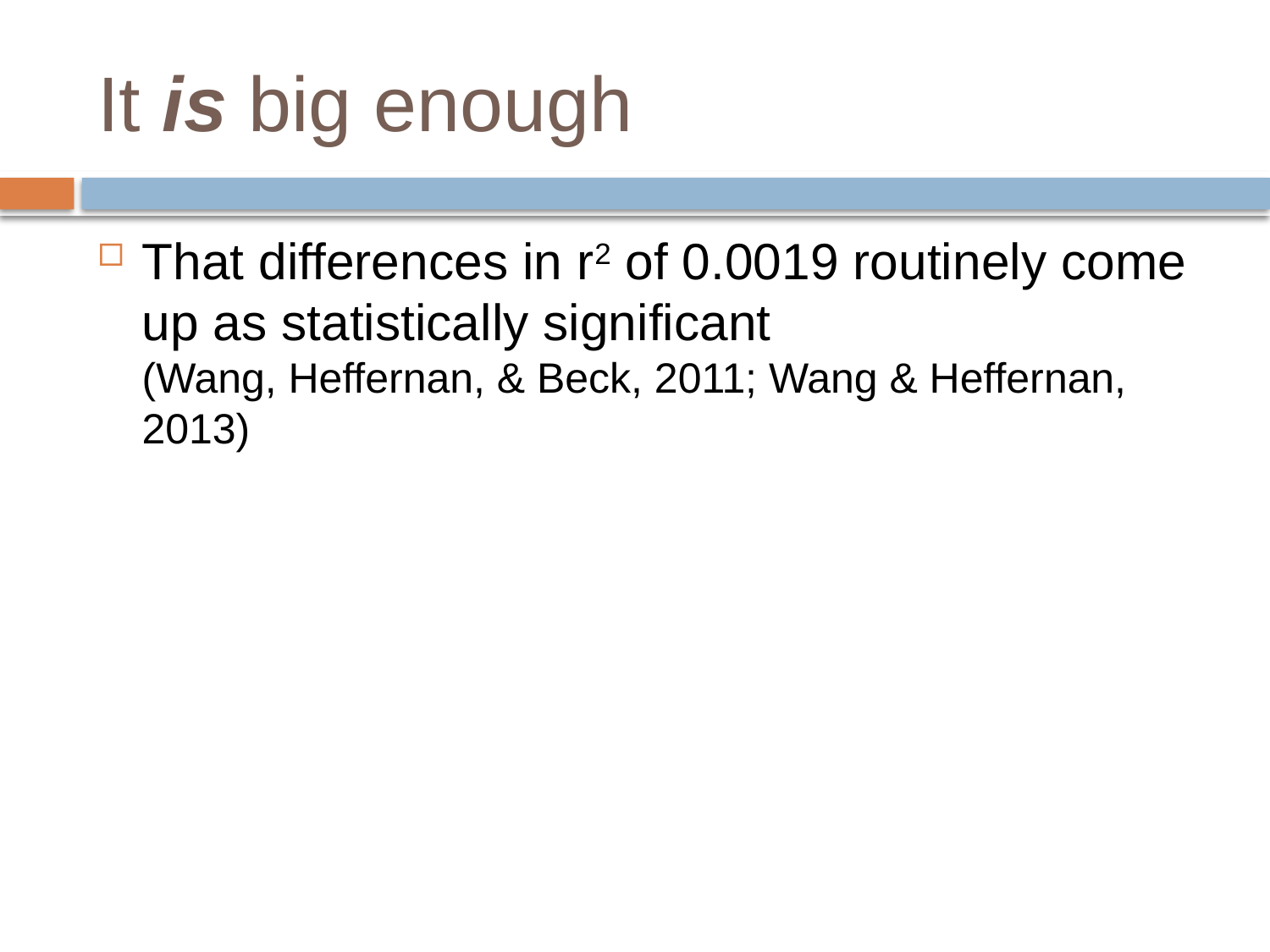

# It is big enough
That differences in r2 of 0.0019 routinely come up as statistically significant
(Wang, Heffernan, & Beck, 2011; Wang & Heffernan, 2013)